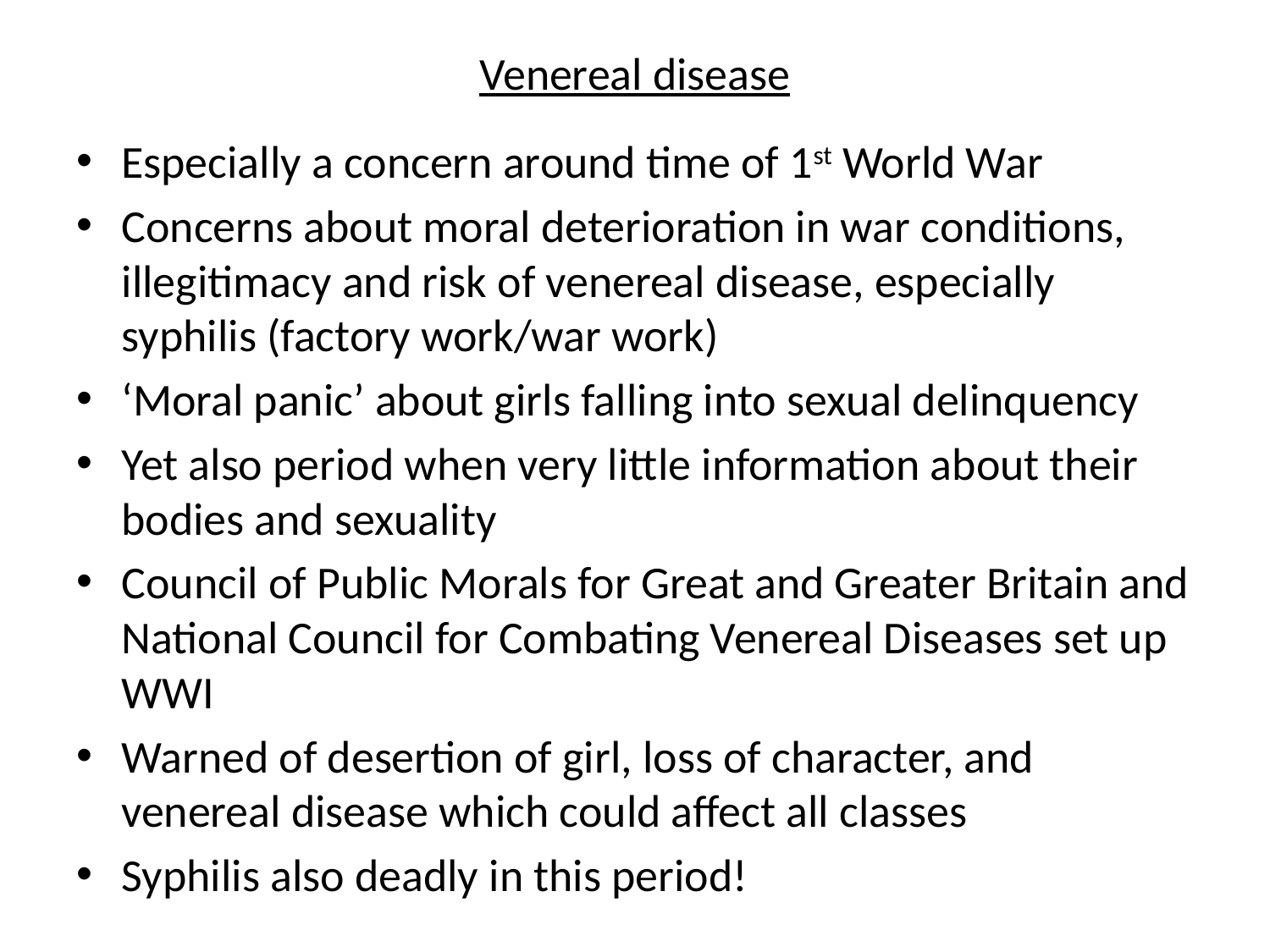

# Venereal disease
Especially a concern around time of 1st World War
Concerns about moral deterioration in war conditions, illegitimacy and risk of venereal disease, especially syphilis (factory work/war work)
‘Moral panic’ about girls falling into sexual delinquency
Yet also period when very little information about their bodies and sexuality
Council of Public Morals for Great and Greater Britain and National Council for Combating Venereal Diseases set up WWI
Warned of desertion of girl, loss of character, and venereal disease which could affect all classes
Syphilis also deadly in this period!